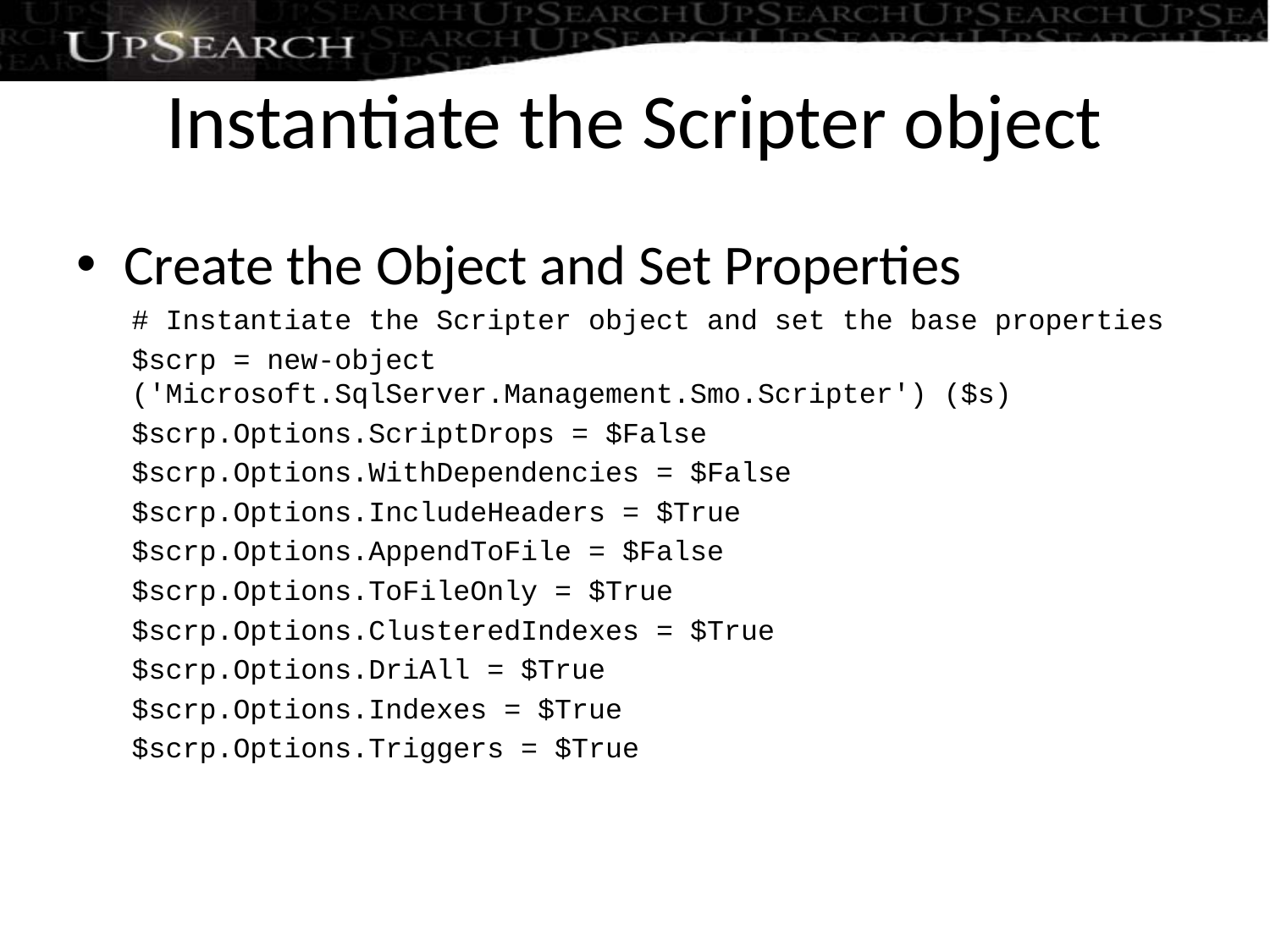

# Instantiate the Scripter object
Create the Object and Set Properties
# Instantiate the Scripter object and set the base properties
$scrp = new-object ('Microsoft.SqlServer.Management.Smo.Scripter') ($s)
$scrp.Options.ScriptDrops = $False
$scrp.Options.WithDependencies = $False
$scrp.Options.IncludeHeaders = $True
$scrp.Options.AppendToFile = $False
$scrp.Options.ToFileOnly = $True
$scrp.Options.ClusteredIndexes = $True
$scrp.Options.DriAll = $True
$scrp.Options.Indexes = $True
$scrp.Options.Triggers = $True